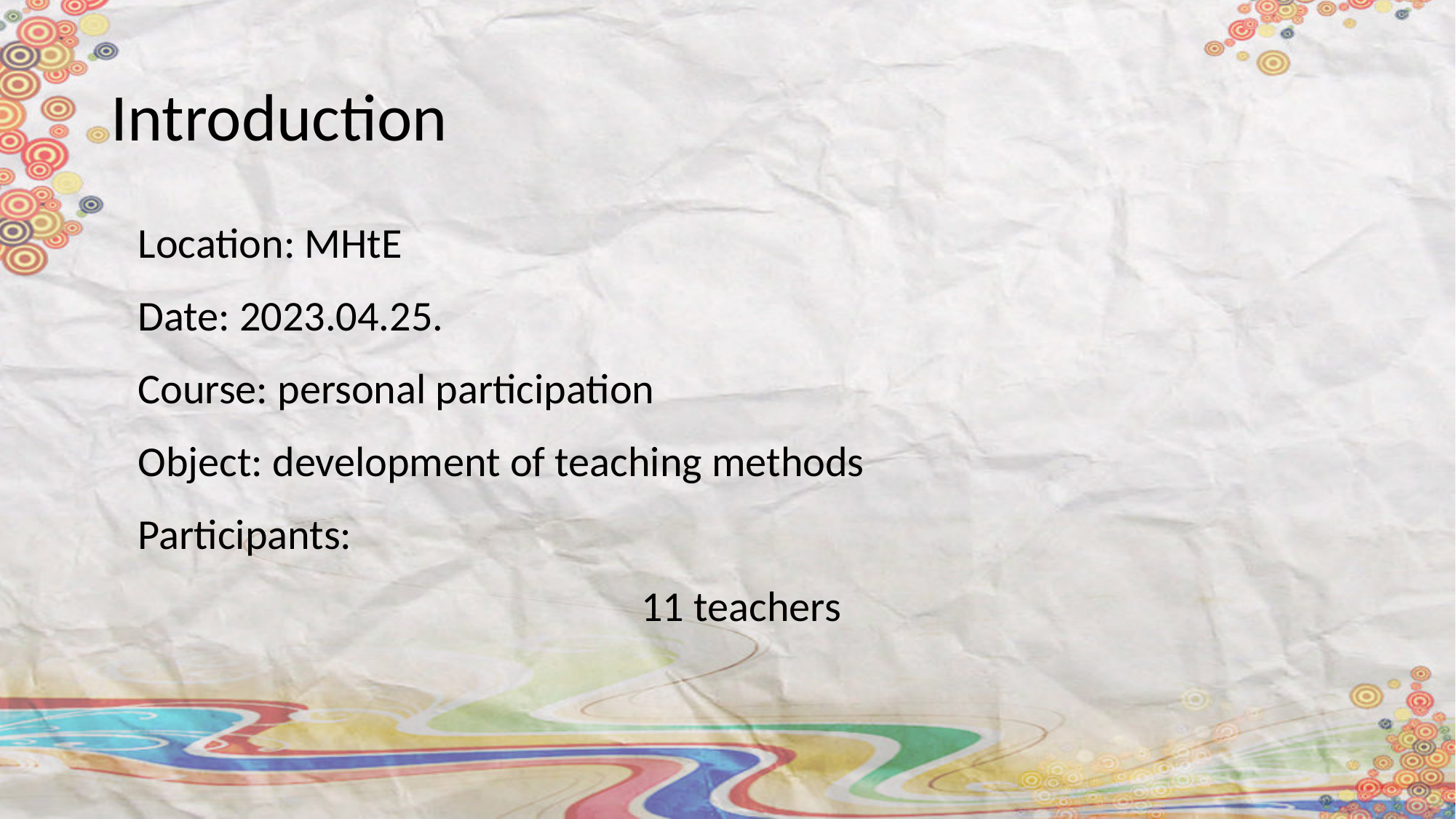

# Introduction
Location: MHtE
Date: 2023.04.25.
Course: personal participation
Object: development of teaching methods
Participants:
11 teachers